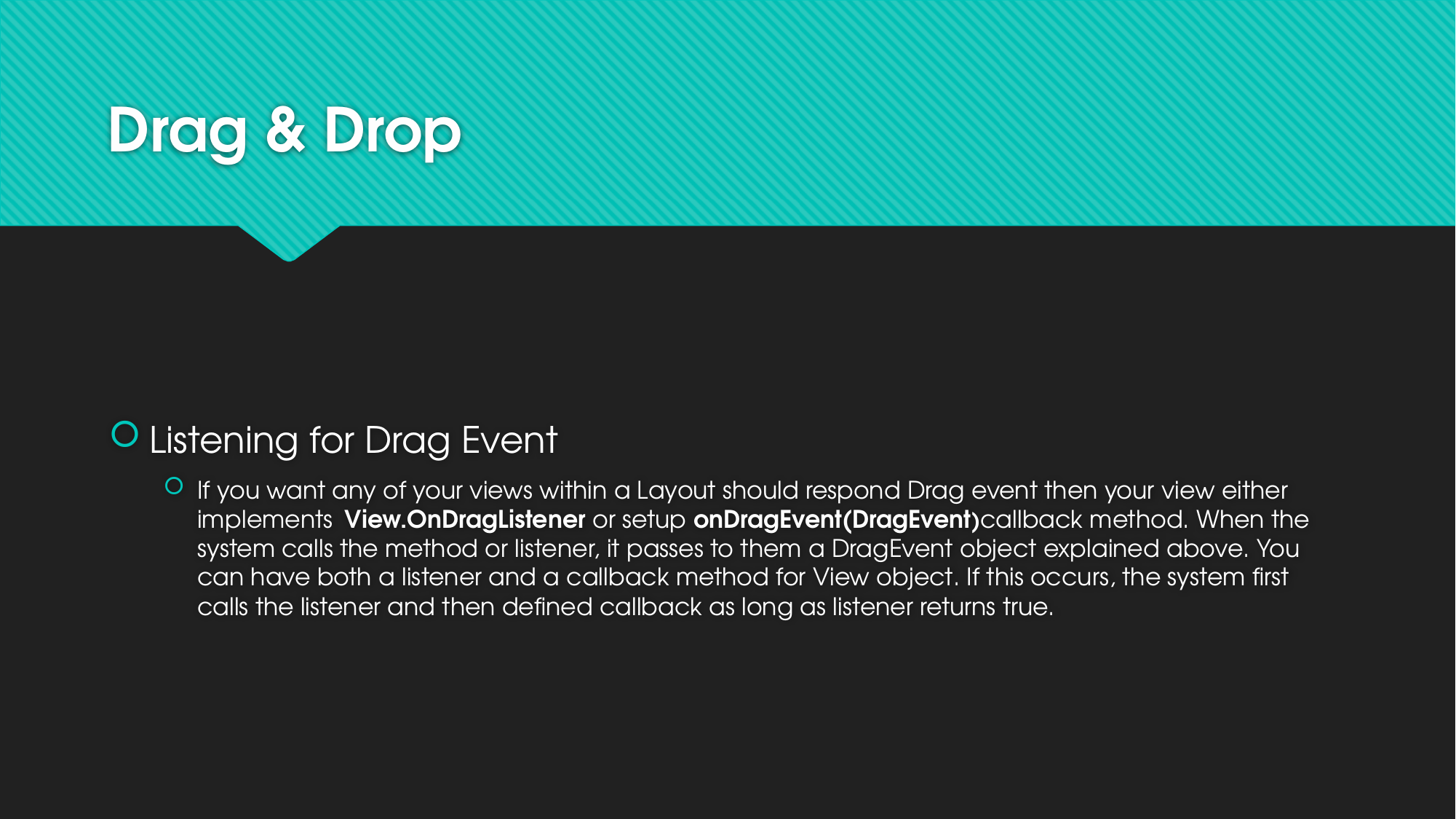

# Drag & Drop
Listening for Drag Event
If you want any of your views within a Layout should respond Drag event then your view either implements  View.OnDragListener or setup onDragEvent(DragEvent)callback method. When the system calls the method or listener, it passes to them a DragEvent object explained above. You can have both a listener and a callback method for View object. If this occurs, the system first calls the listener and then defined callback as long as listener returns true.